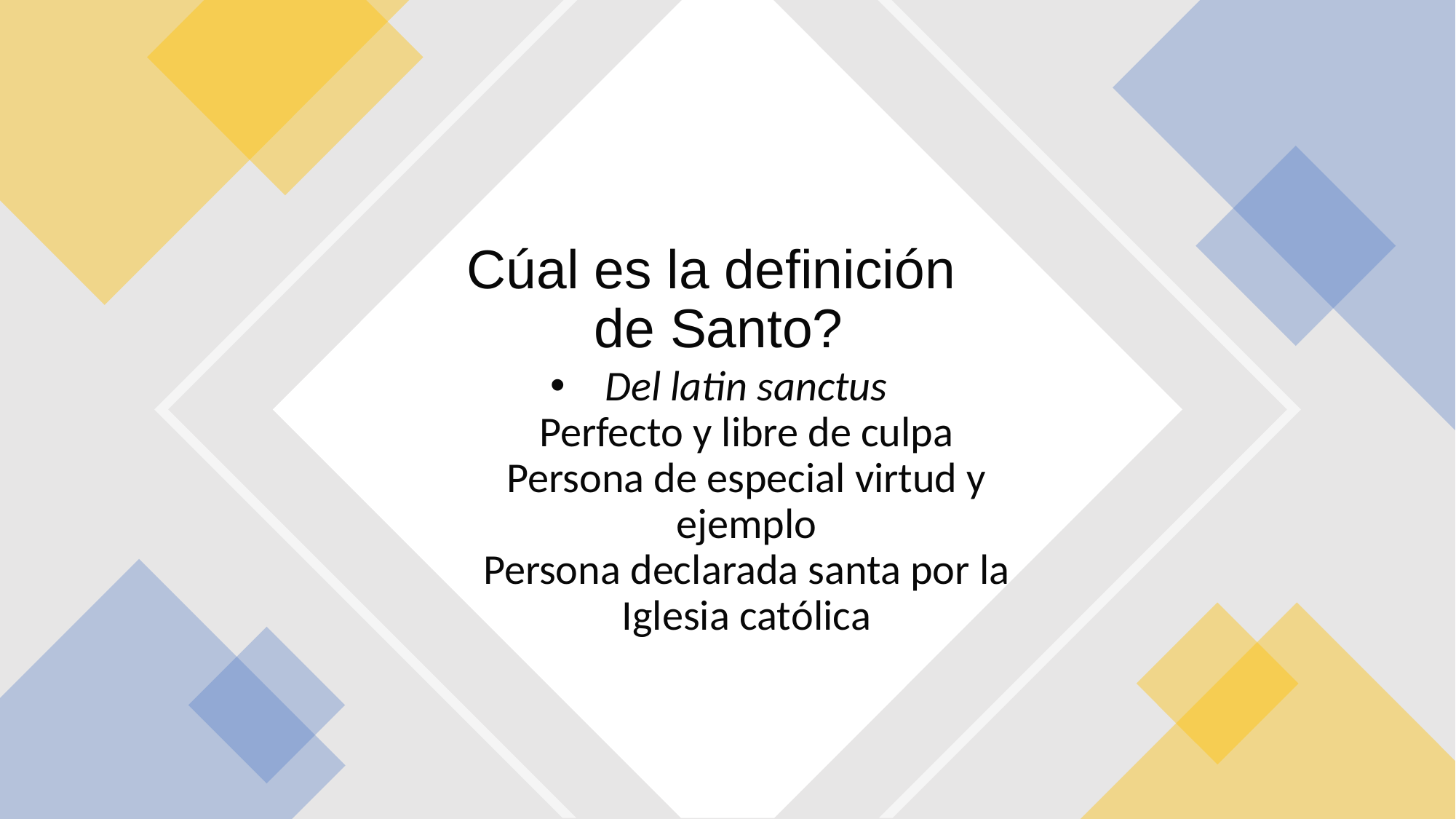

# Cúal es la definición de Santo?

Del latin sanctus
Perfecto y libre de culpa
Persona de especial virtud y ejemplo
Persona declarada santa por la Iglesia católica